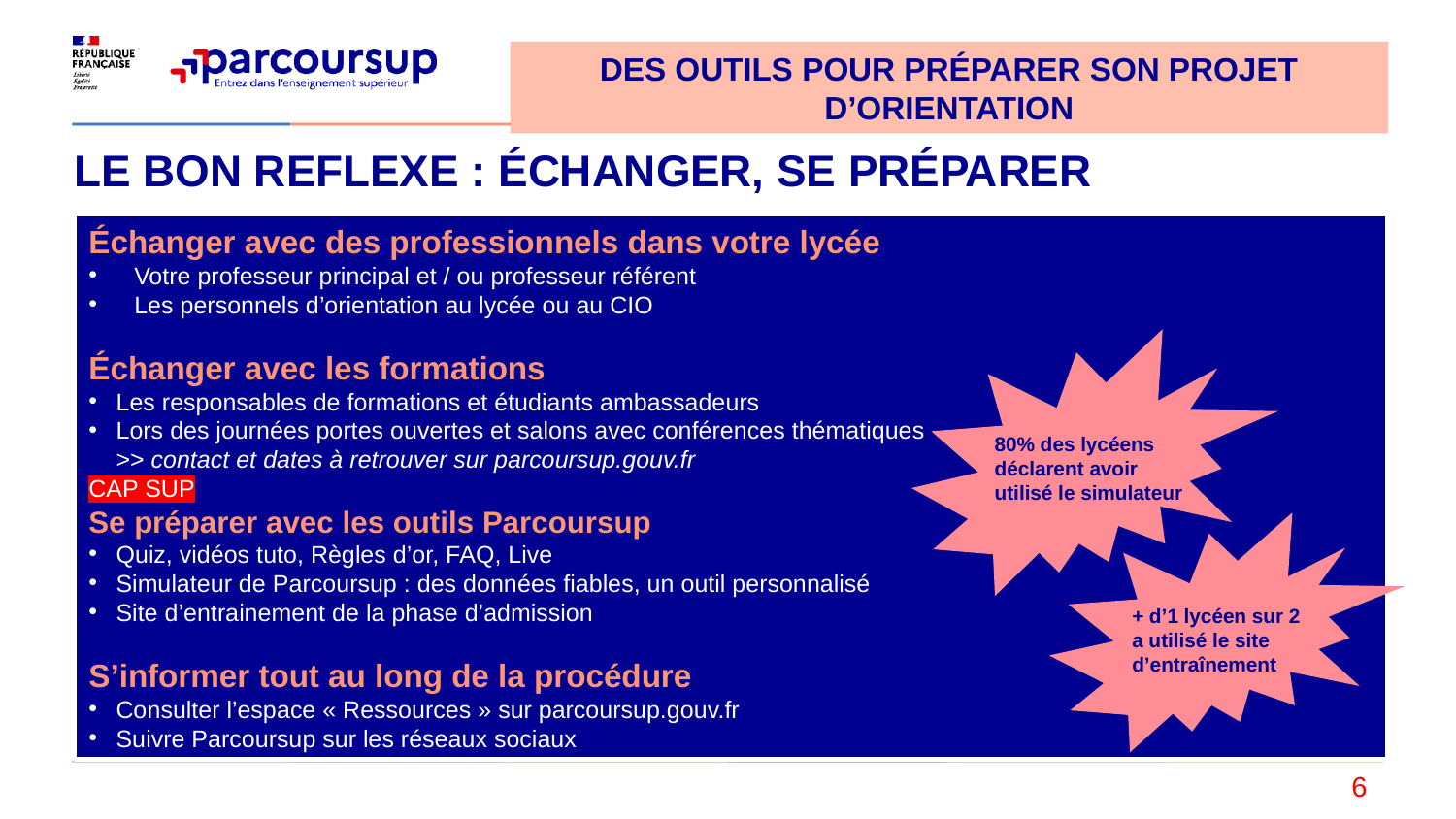

Des outils pour préparer son projet d’orientation
# LE BON REFLEXE : ÉCHANGER, SE PRÉPARER
Échanger avec des professionnels dans votre lycée
Votre professeur principal et / ou professeur référent
Les personnels d’orientation au lycée ou au CIO

Échanger avec les formations
Les responsables de formations et étudiants ambassadeurs
Lors des journées portes ouvertes et salons avec conférences thématiques
>> contact et dates à retrouver sur parcoursup.gouv.fr
CAP SUP
Se préparer avec les outils Parcoursup
Quiz, vidéos tuto, Règles d’or, FAQ, Live
Simulateur de Parcoursup : des données fiables, un outil personnalisé
Site d’entrainement de la phase d’admission

S’informer tout au long de la procédure
Consulter l’espace « Ressources » sur parcoursup.gouv.fr
Suivre Parcoursup sur les réseaux sociaux

80% des lycéens déclarent avoir utilisé le simulateur

+ d’1 lycéen sur 2
a utilisé le site d’entraînement
6